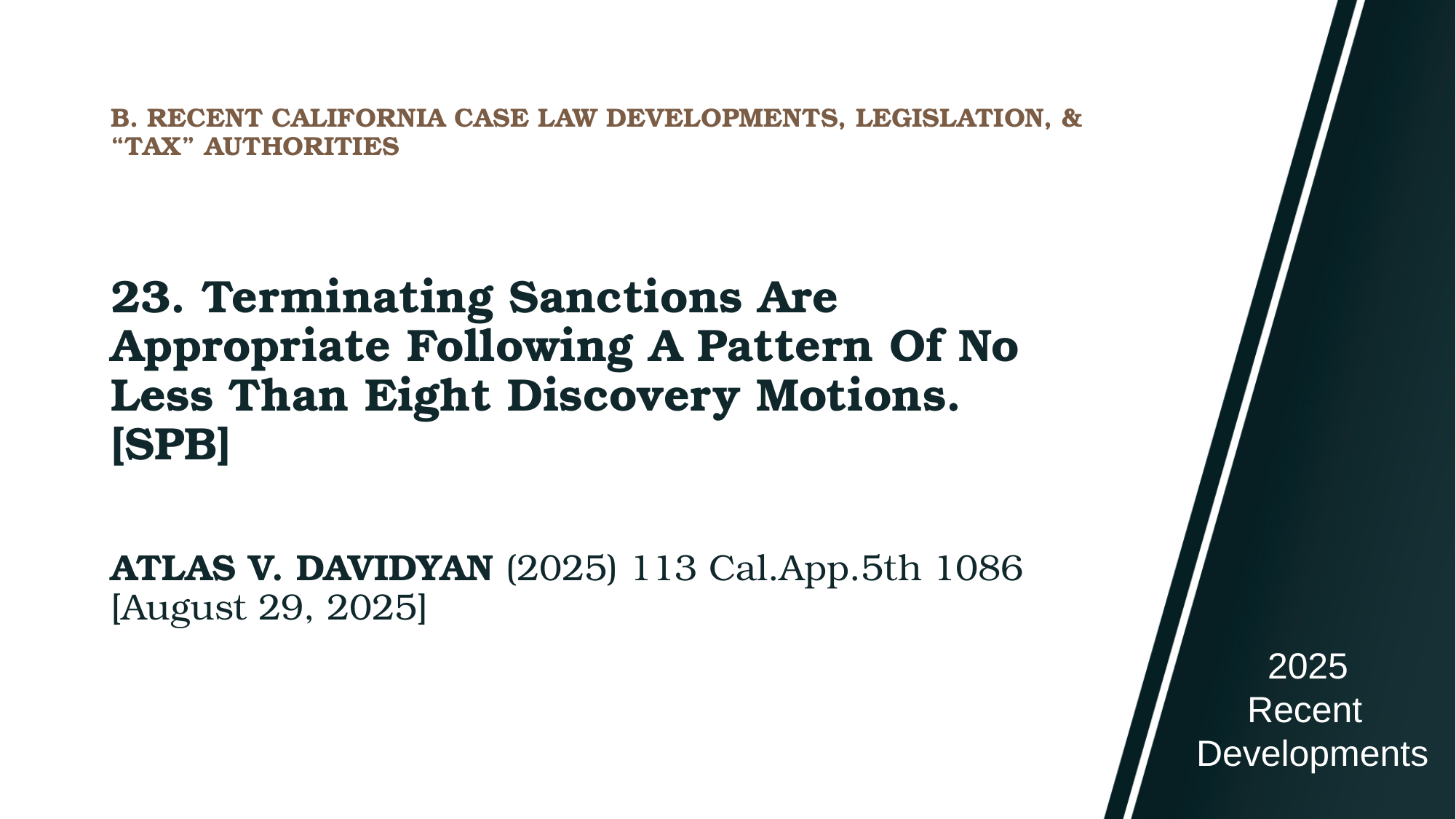

# B. RECENT CALIFORNIA CASE LAW DEVELOPMENTS, LEGISLATION, & “TAX” AUTHORITIES
23. Terminating Sanctions Are Appropriate Following A Pattern Of No Less Than Eight Discovery Motions.  [SPB]

ATLAS V. DAVIDYAN (2025) 113 Cal.App.5th 1086 [August 29, 2025]